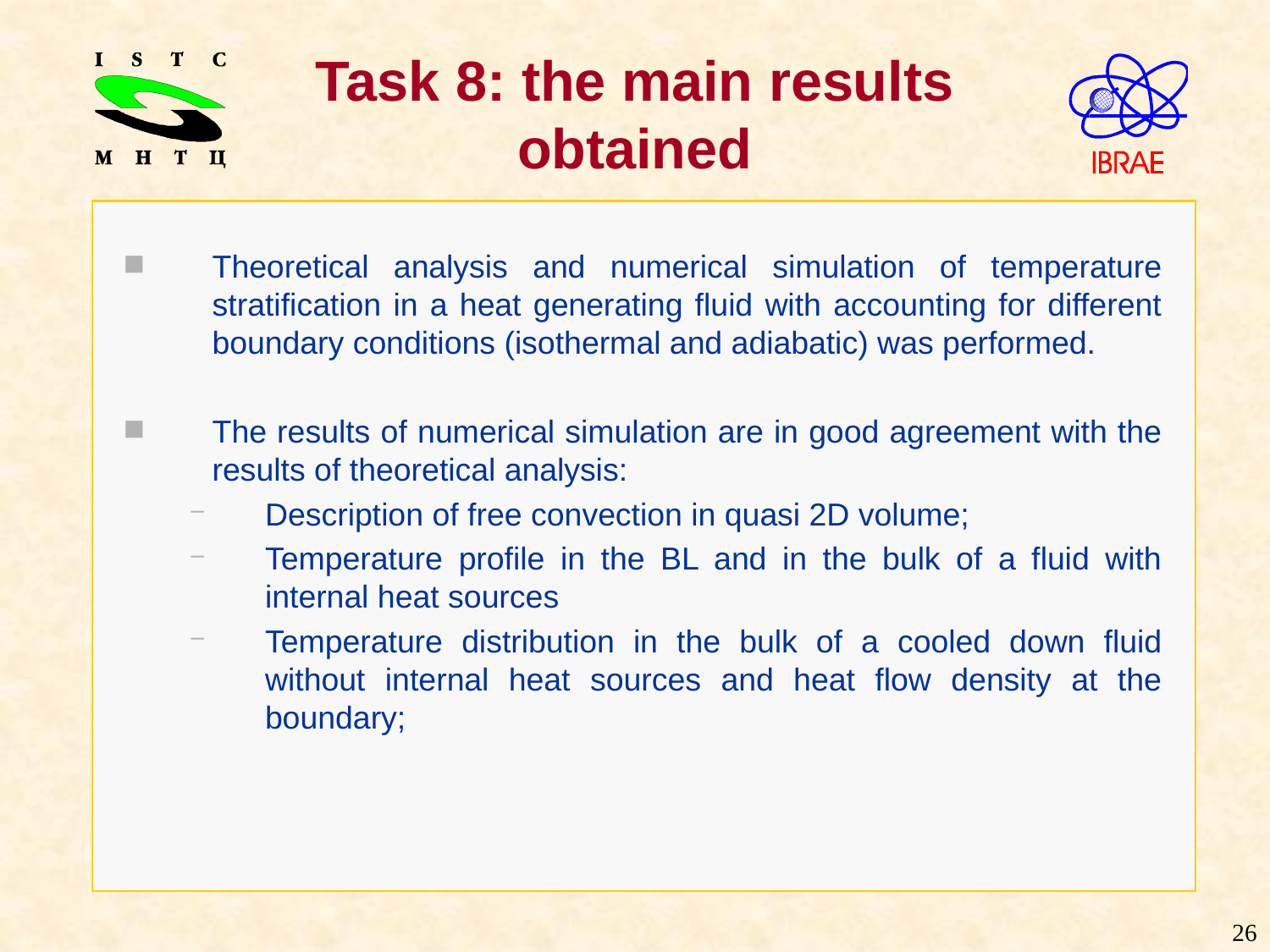

# Task 8: the main results obtained
Theoretical analysis and numerical simulation of temperature stratification in a heat generating fluid with accounting for different boundary conditions (isothermal and adiabatic) was performed.

The results of numerical simulation are in good agreement with the results of theoretical analysis:
Description of free convection in quasi 2D volume;
Temperature profile in the BL and in the bulk of a fluid with internal heat sources
Temperature distribution in the bulk of a cooled down fluid without internal heat sources and heat flow density at the boundary;
26